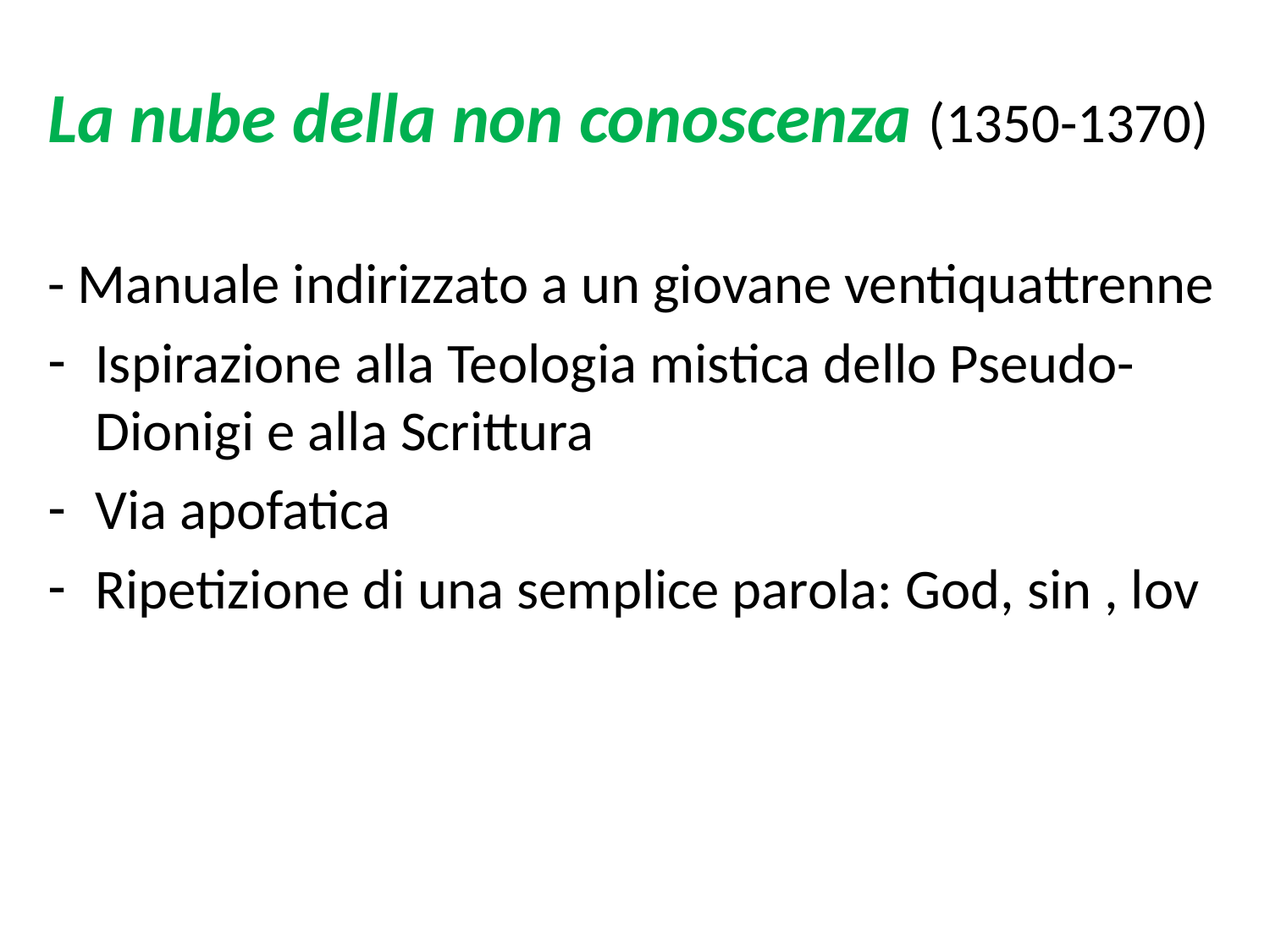

La nube della non conoscenza (1350-1370)

- Manuale indirizzato a un giovane ventiquattrenne
Ispirazione alla Teologia mistica dello Pseudo-Dionigi e alla Scrittura
Via apofatica
Ripetizione di una semplice parola: God, sin , lov